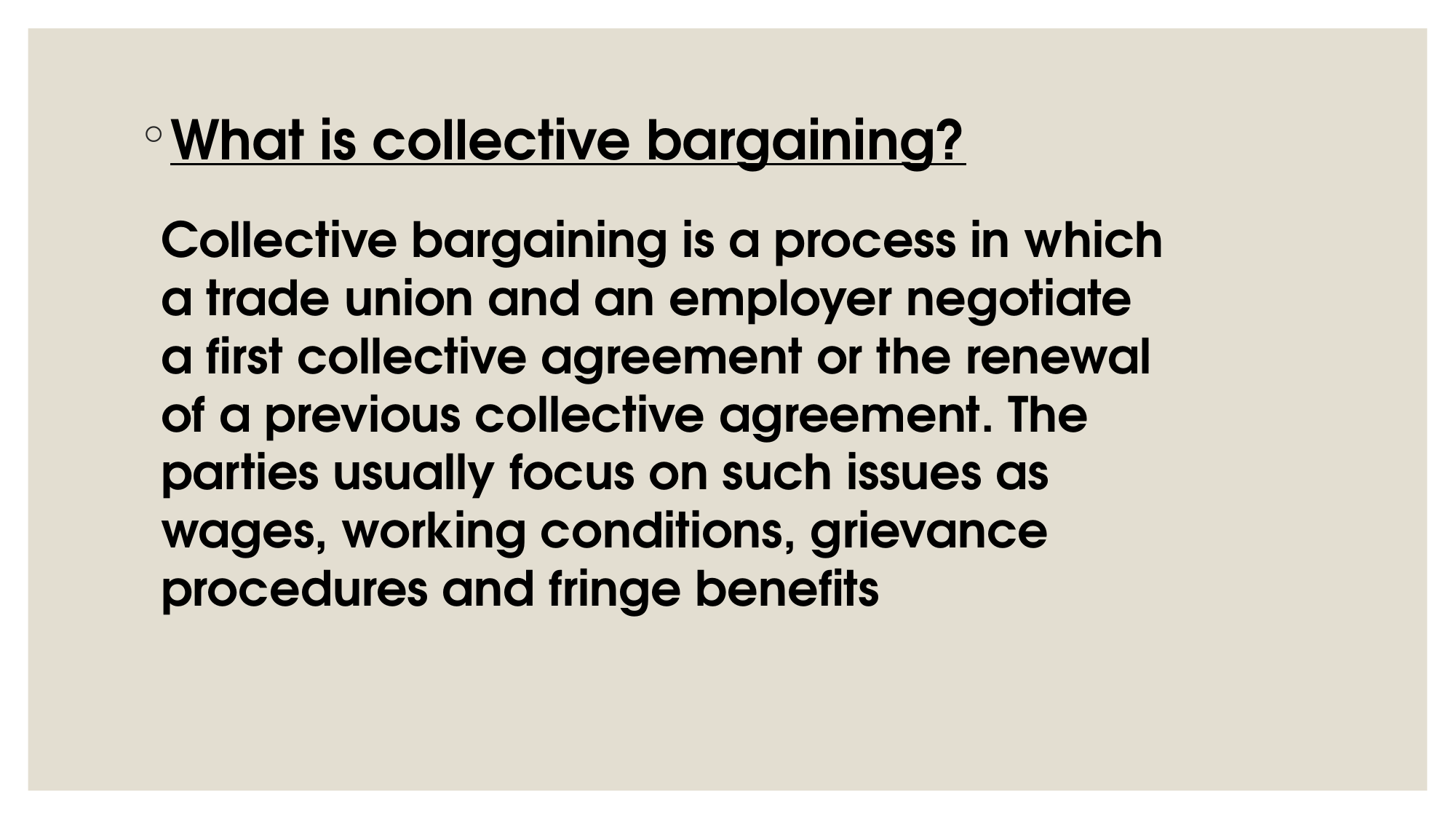

What is collective bargaining?

Collective bargaining is a process in which a trade union and an employer negotiate a first collective agreement or the renewal of a previous collective agreement. The parties usually focus on such issues as wages, working conditions, grievance procedures and fringe benefits